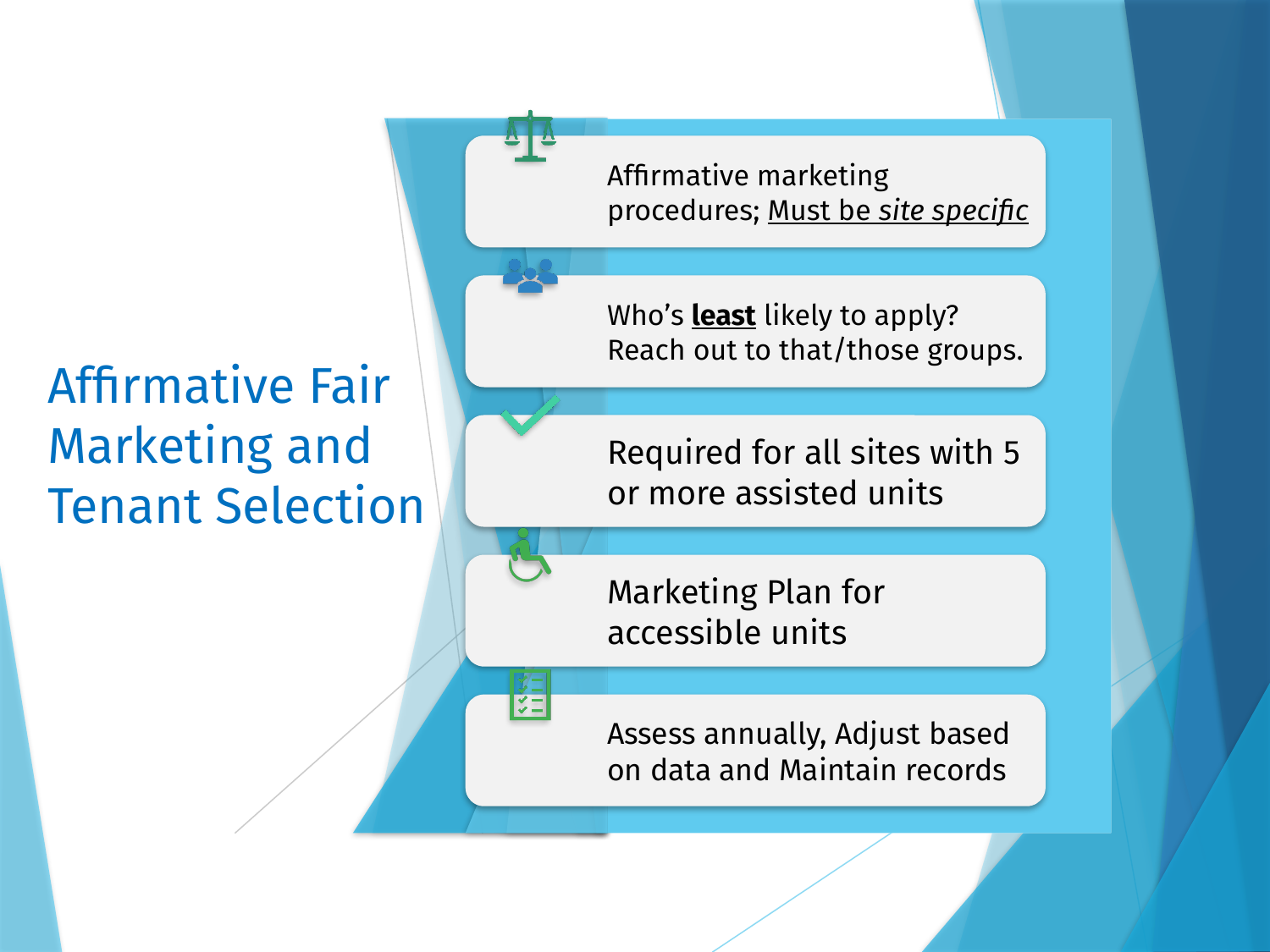

Marketing Plan for accessible units
Affirmative marketing procedures; Must be site specific
Required for all sites with 5 or more assisted units
Assess annually, Adjust based on data and Maintain records
Who’s least likely to apply? Reach out to that/those groups.
# Affirmative Fair Marketing and Tenant Selection
36